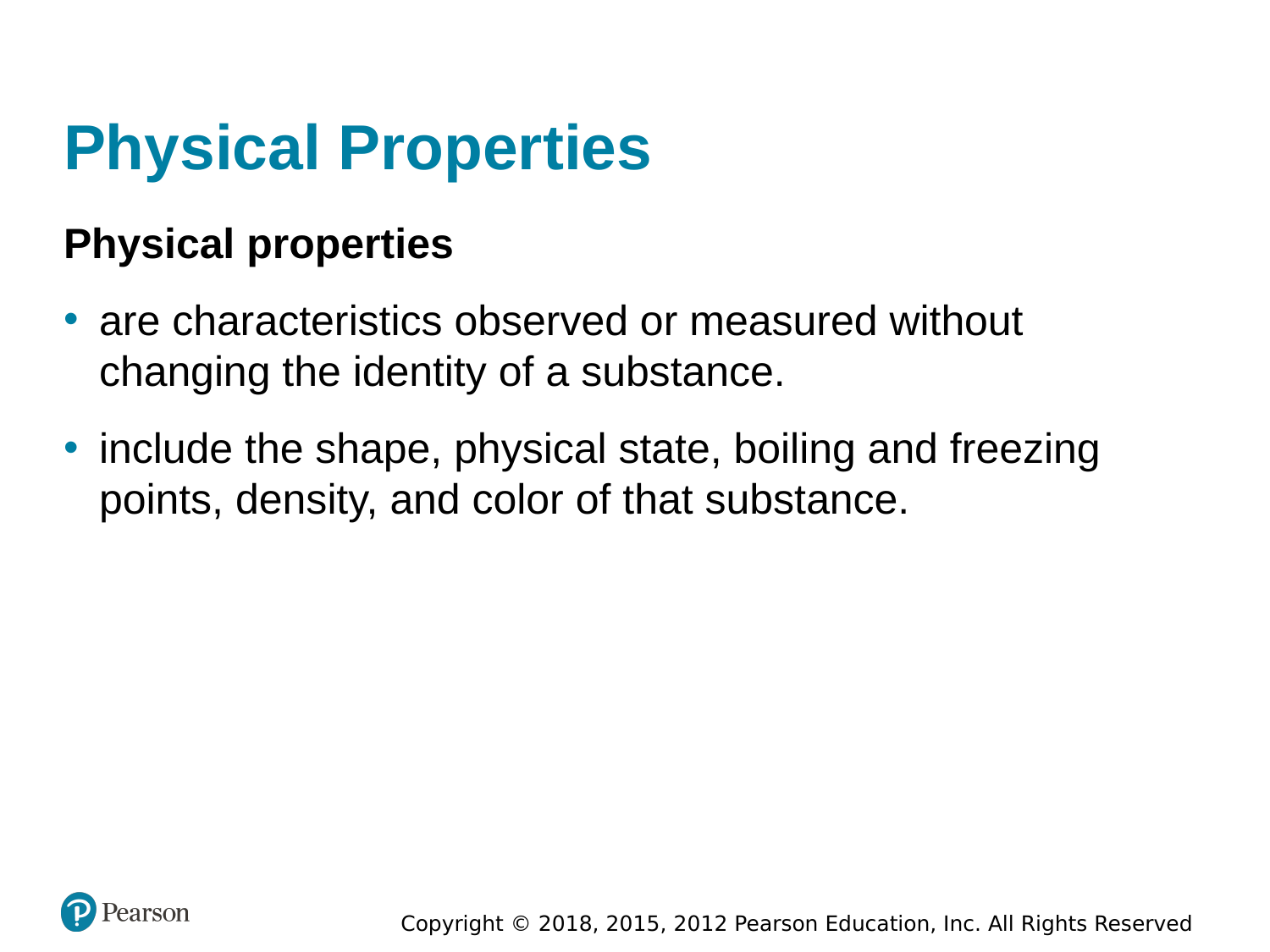

# Physical Properties
Physical properties
are characteristics observed or measured without changing the identity of a substance.
include the shape, physical state, boiling and freezing points, density, and color of that substance.